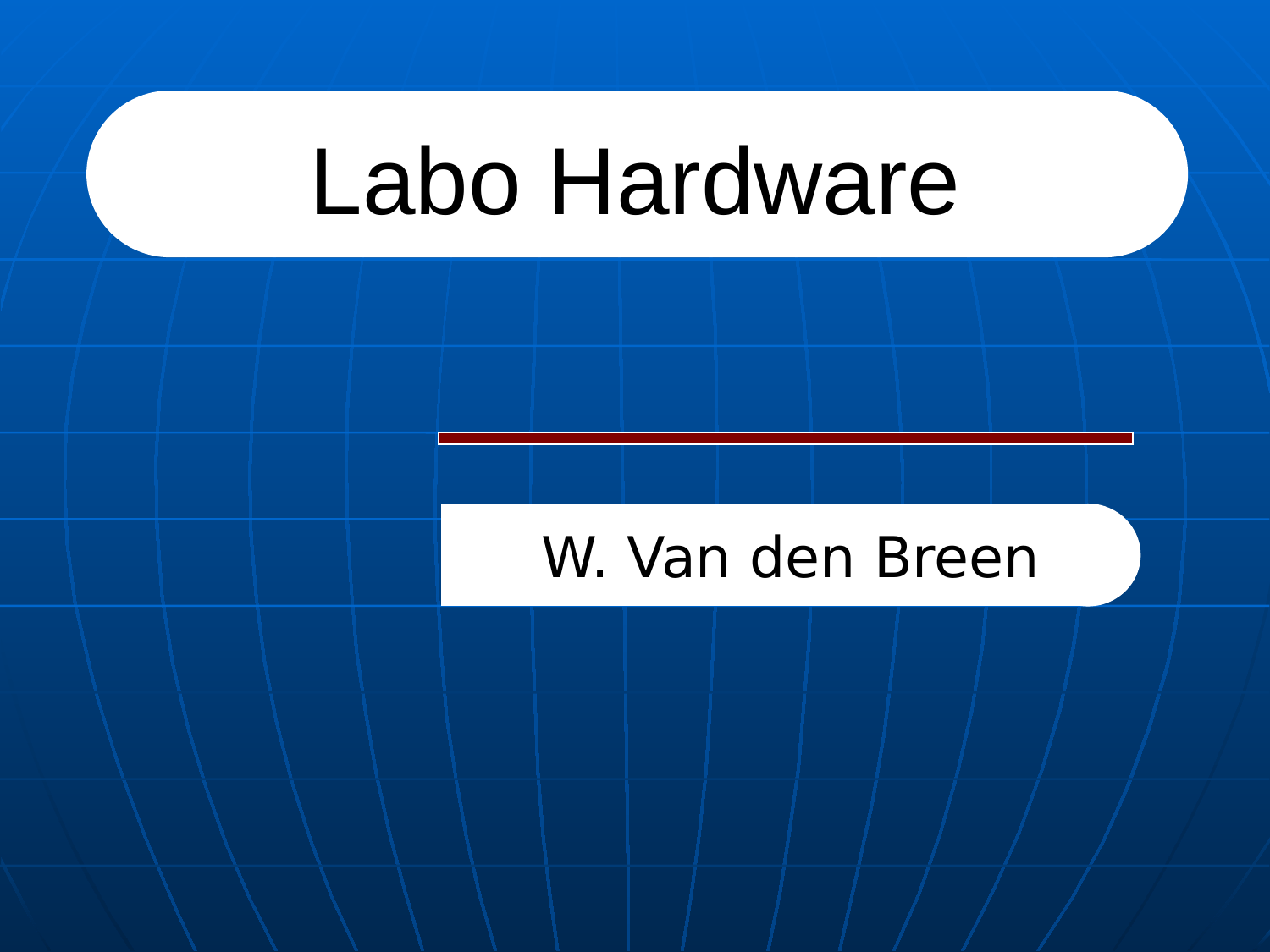

# Labo Hardware
W. Van den Breen